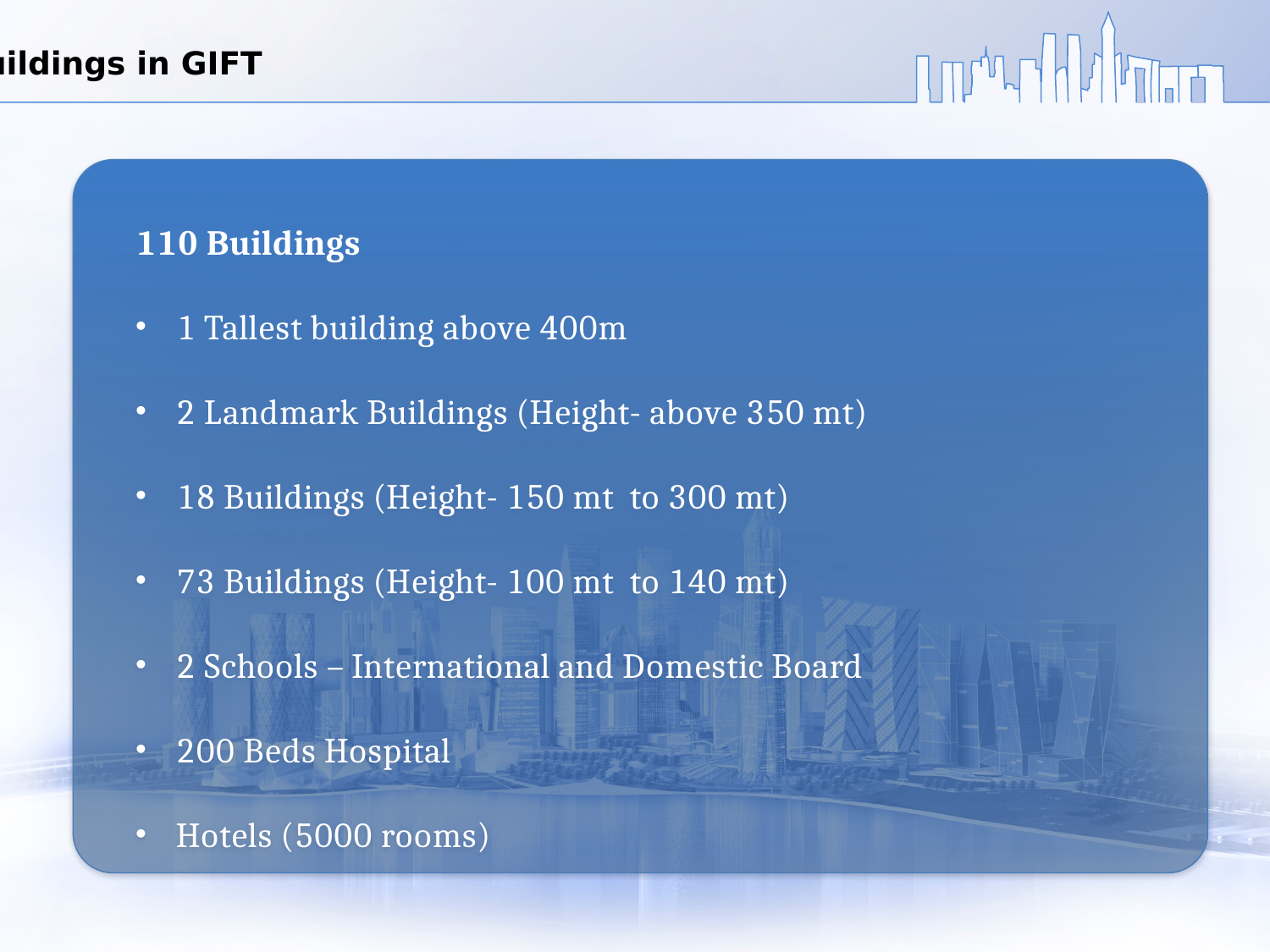

Buildings in GIFT
110 Buildings
1 Tallest building above 400m
2 Landmark Buildings (Height- above 350 mt)
18 Buildings (Height- 150 mt  to 300 mt)
73 Buildings (Height- 100 mt  to 140 mt)
2 Schools – International and Domestic Board
200 Beds Hospital
Hotels (5000 rooms)